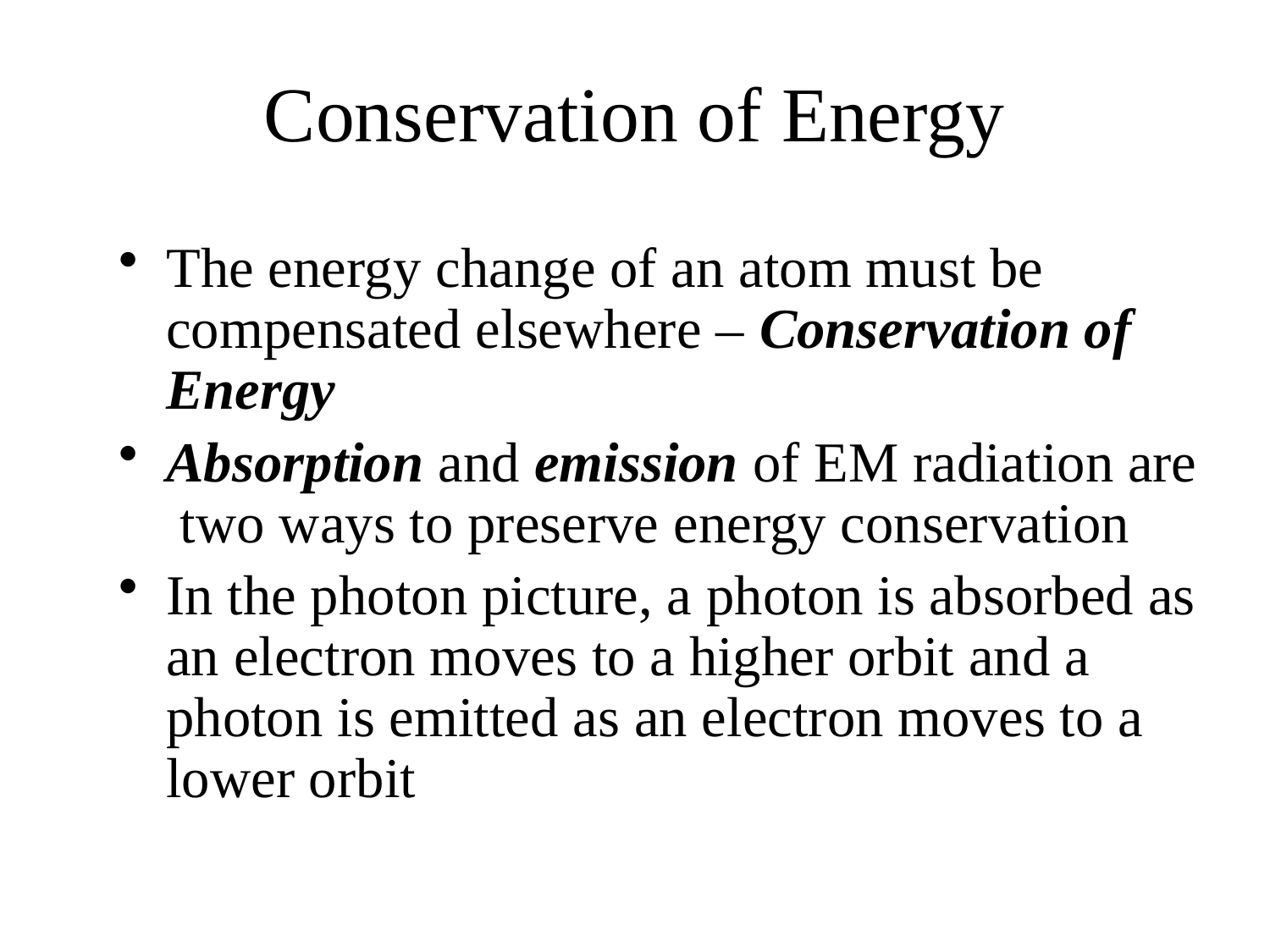

# Conservation of Energy
The energy change of an atom must be compensated elsewhere – Conservation of Energy
Absorption and emission of EM radiation are  two ways to preserve energy conservation
In the photon picture, a photon is absorbed as an electron moves to a higher orbit and a photon is emitted as an electron moves to a lower orbit